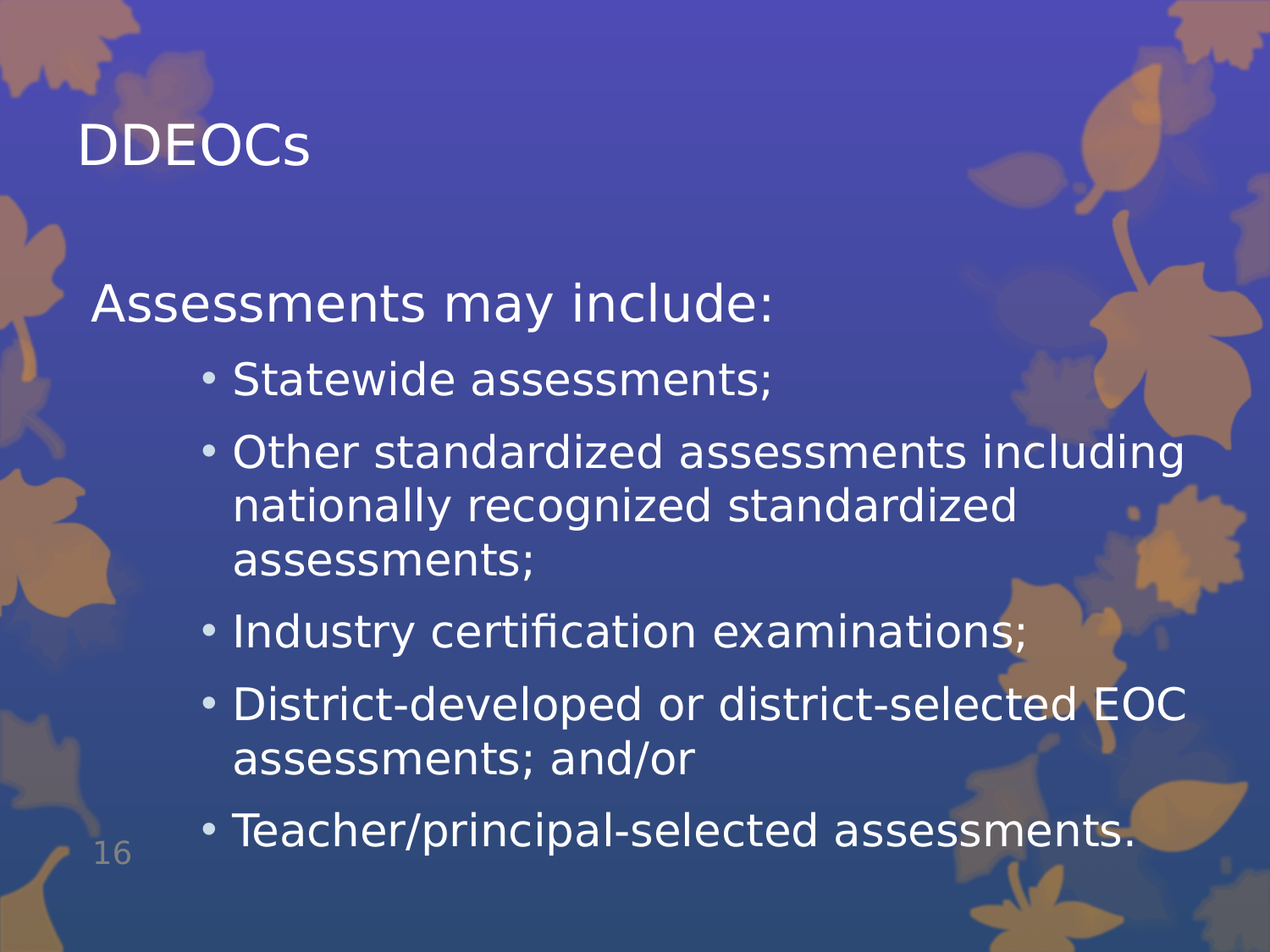

# DDEOCs
Assessments may include:
Statewide assessments;
Other standardized assessments including nationally recognized standardized assessments;
Industry certification examinations;
District-developed or district-selected EOC assessments; and/or
Teacher/principal-selected assessments.

16